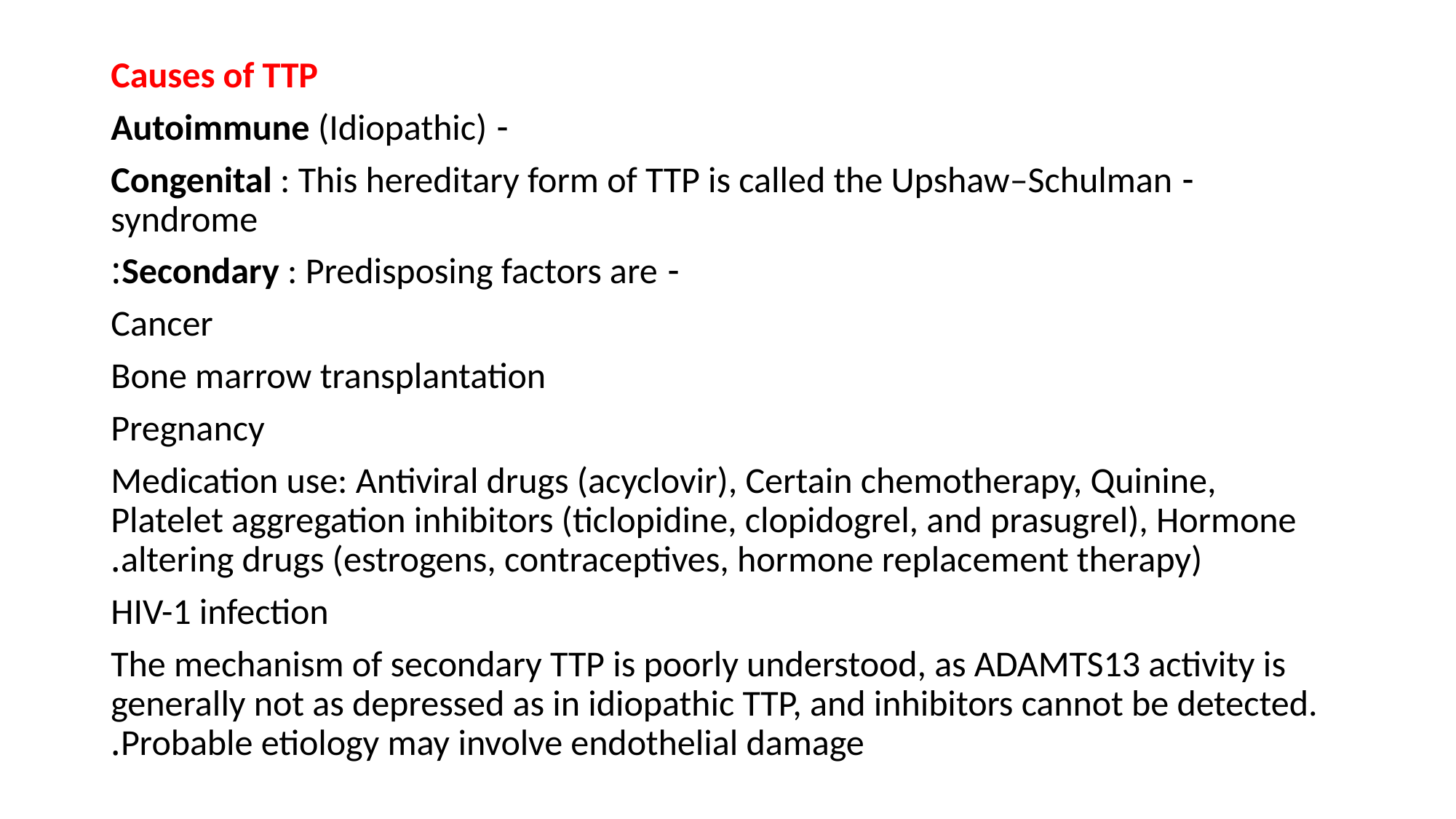

Causes of TTP
- Autoimmune (Idiopathic)
- Congenital : This hereditary form of TTP is called the Upshaw–Schulman syndrome
- Secondary : Predisposing factors are:
     Cancer
     Bone marrow transplantation
     Pregnancy
     Medication use: Antiviral drugs (acyclovir), Certain chemotherapy, Quinine, Platelet aggregation inhibitors (ticlopidine, clopidogrel, and prasugrel), Hormone altering drugs (estrogens, contraceptives, hormone replacement therapy).
     HIV-1 infection
The mechanism of secondary TTP is poorly understood, as ADAMTS13 activity is generally not as depressed as in idiopathic TTP, and inhibitors cannot be detected. Probable etiology may involve endothelial damage.